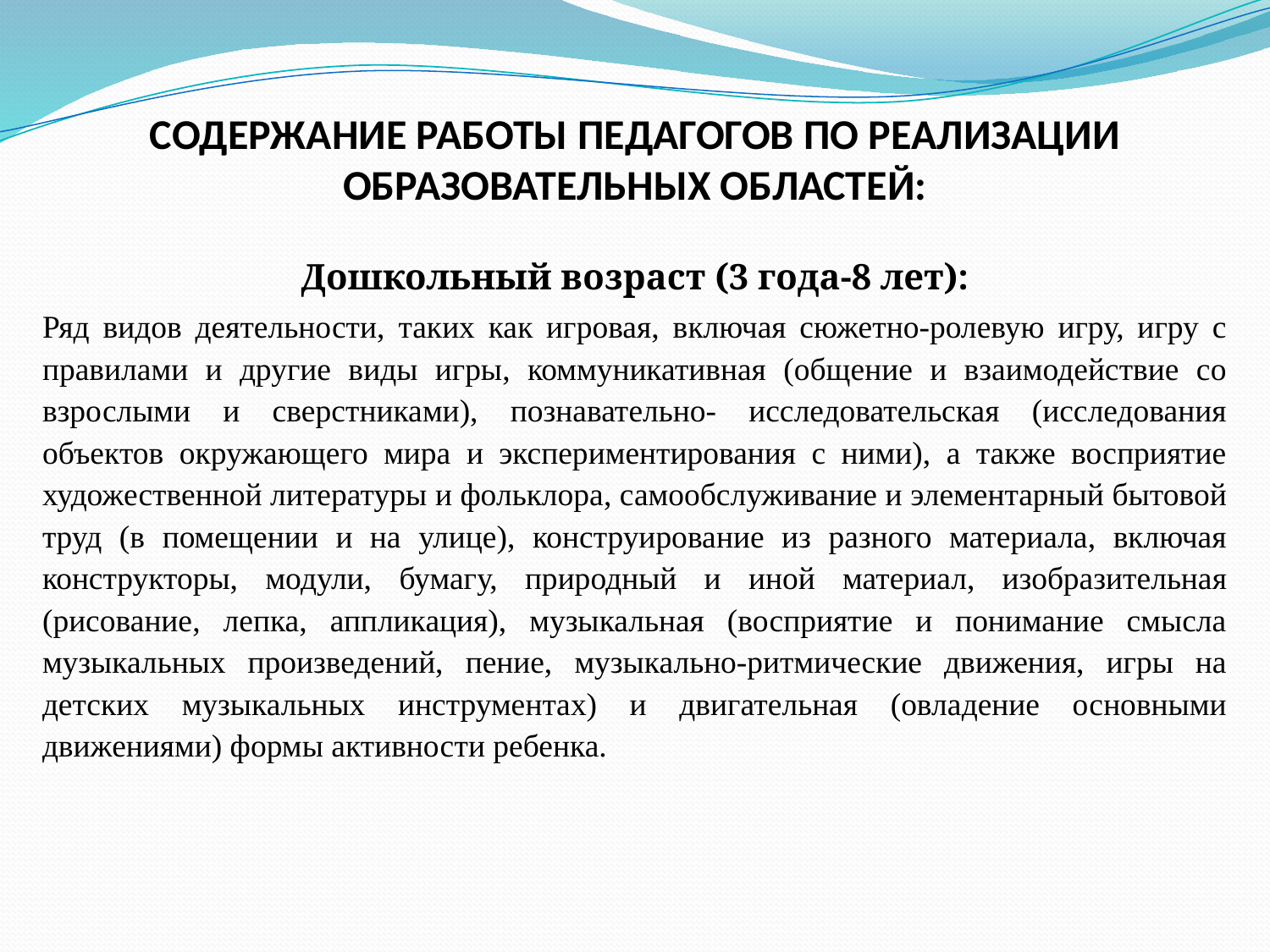

# СОДЕРЖАНИЕ РАБОТЫ ПЕДАГОГОВ ПО РЕАЛИЗАЦИИ ОБРАЗОВАТЕЛЬНЫХ ОБЛАСТЕЙ:
Дошкольный возраст (3 года-8 лет):
Ряд видов деятельности, таких как игровая, включая сюжетно-ролевую игру, игру с правилами и другие виды игры, коммуникативная (общение и взаимодействие со взрослыми и сверстниками), познавательно- исследовательская (исследования объектов окружающего мира и экспериментирования с ними), а также восприятие художественной литературы и фольклора, самообслуживание и элементарный бытовой труд (в помещении и на улице), конструирование из разного материала, включая конструкторы, модули, бумагу, природный и иной материал, изобразительная (рисование, лепка, аппликация), музыкальная (восприятие и понимание смысла музыкальных произведений, пение, музыкально-ритмические движения, игры на детских музыкальных инструментах) и двигательная (овладение основными движениями) формы активности ребенка.